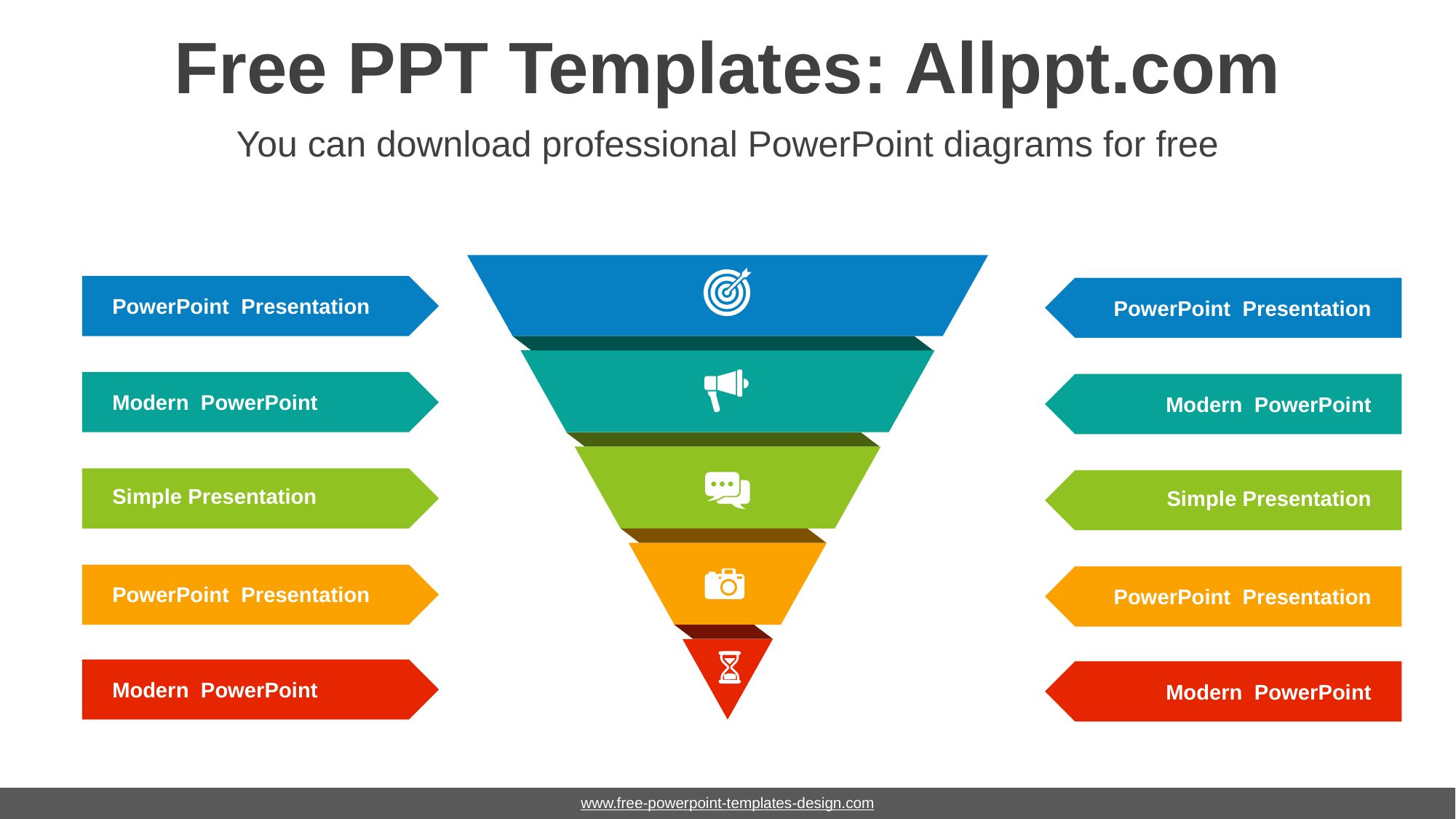

# Free PPT Templates: Allppt.com
You can download professional PowerPoint diagrams for free

PowerPoint  Presentation
PowerPoint  Presentation

Modern  PowerPoint
Modern  PowerPoint

Simple Presentation
Simple Presentation

PowerPoint  Presentation
PowerPoint  Presentation

Modern  PowerPoint
Modern  PowerPoint
www.free-powerpoint-templates-design.com